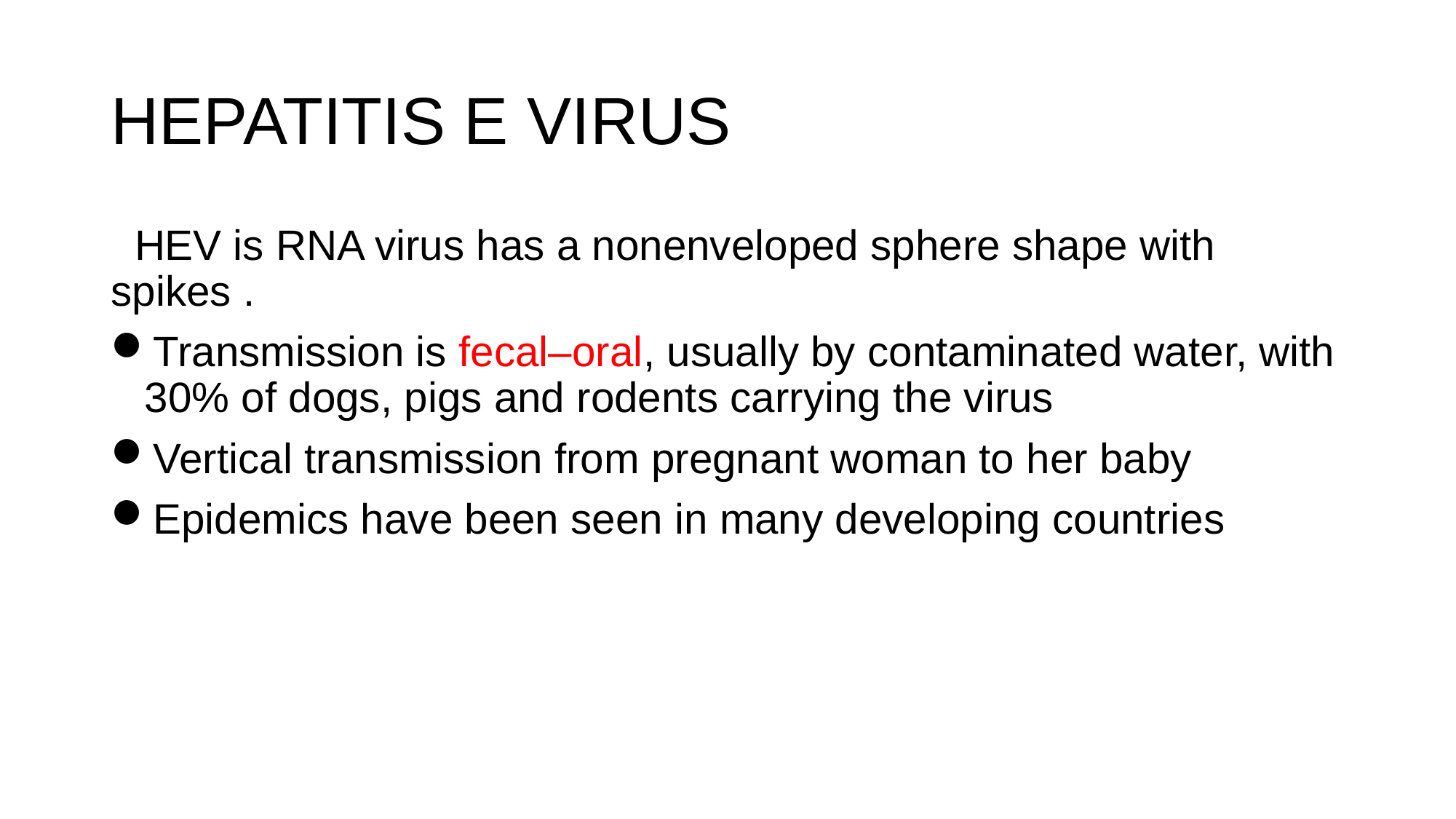

# HEPATITIS E VIRUS
  HEV is RNA virus has a nonenveloped sphere shape with spikes .
Transmission is fecal–oral, usually by contaminated water, with 30% of dogs, pigs and rodents carrying the virus
Vertical transmission from pregnant woman to her baby
Epidemics have been seen in many developing countries